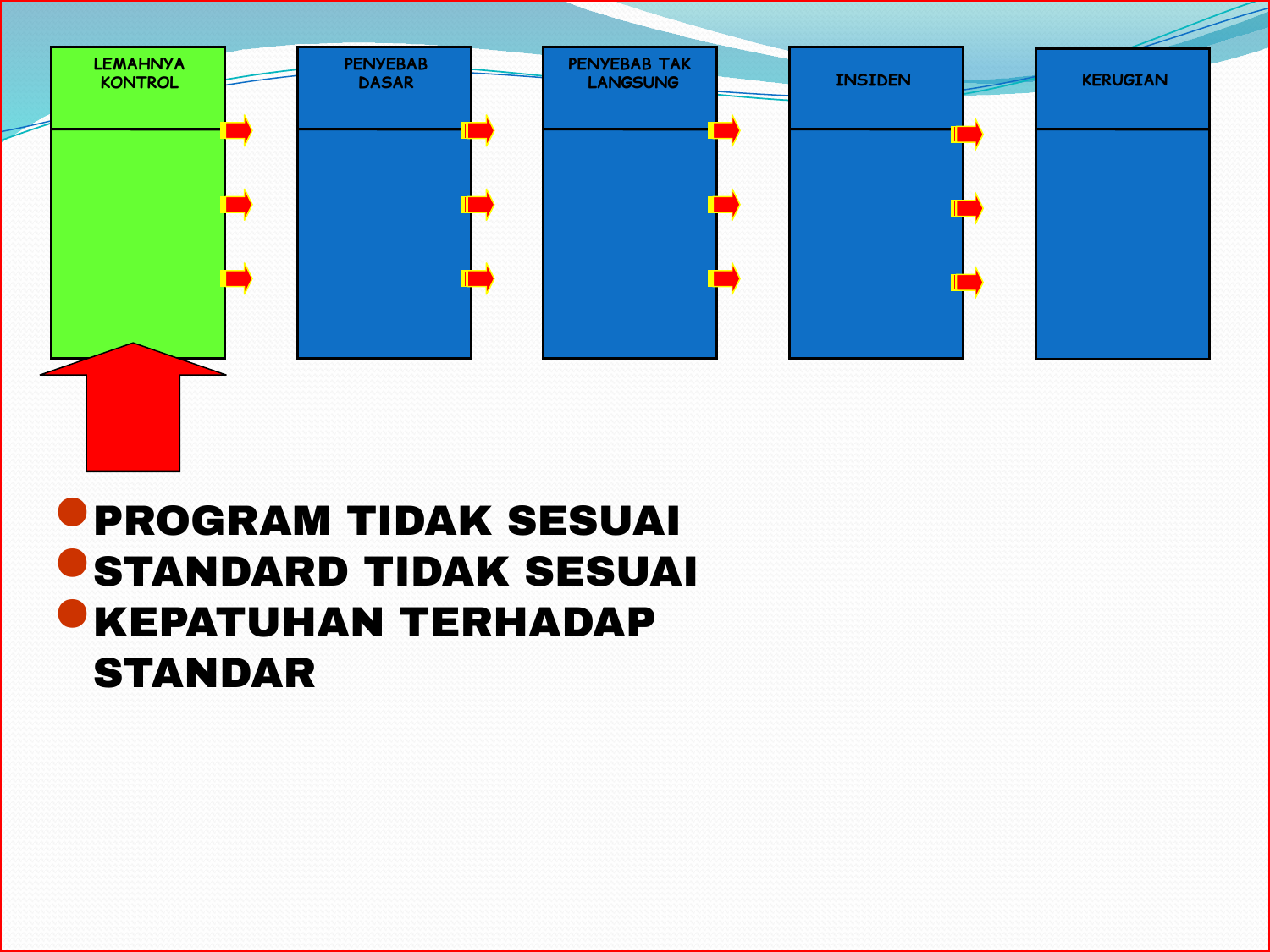

LEMAHNYA
KONTROL

PENYEBAB
DASAR

PENYEBAB TAK
LANGSUNG

INSIDEN

KERUGIAN

PROGRAM TIDAK SESUAI
STANDARD TIDAK SESUAI
KEPATUHAN TERHADAP STANDAR